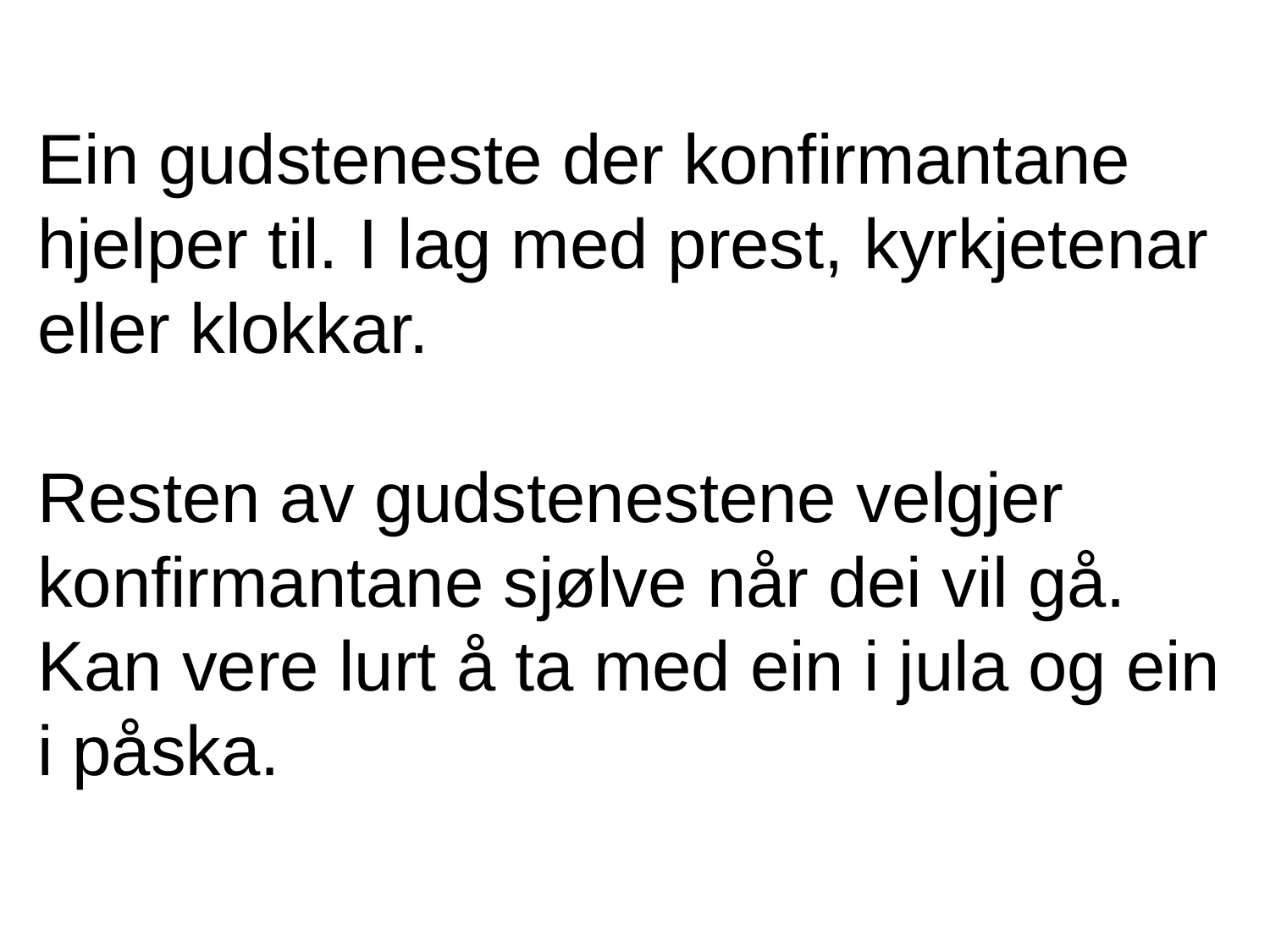

Ein gudsteneste der konfirmantane hjelper til. I lag med prest, kyrkjetenar eller klokkar.

Resten av gudstenestene velgjer konfirmantane sjølve når dei vil gå. Kan vere lurt å ta med ein i jula og ein i påska.